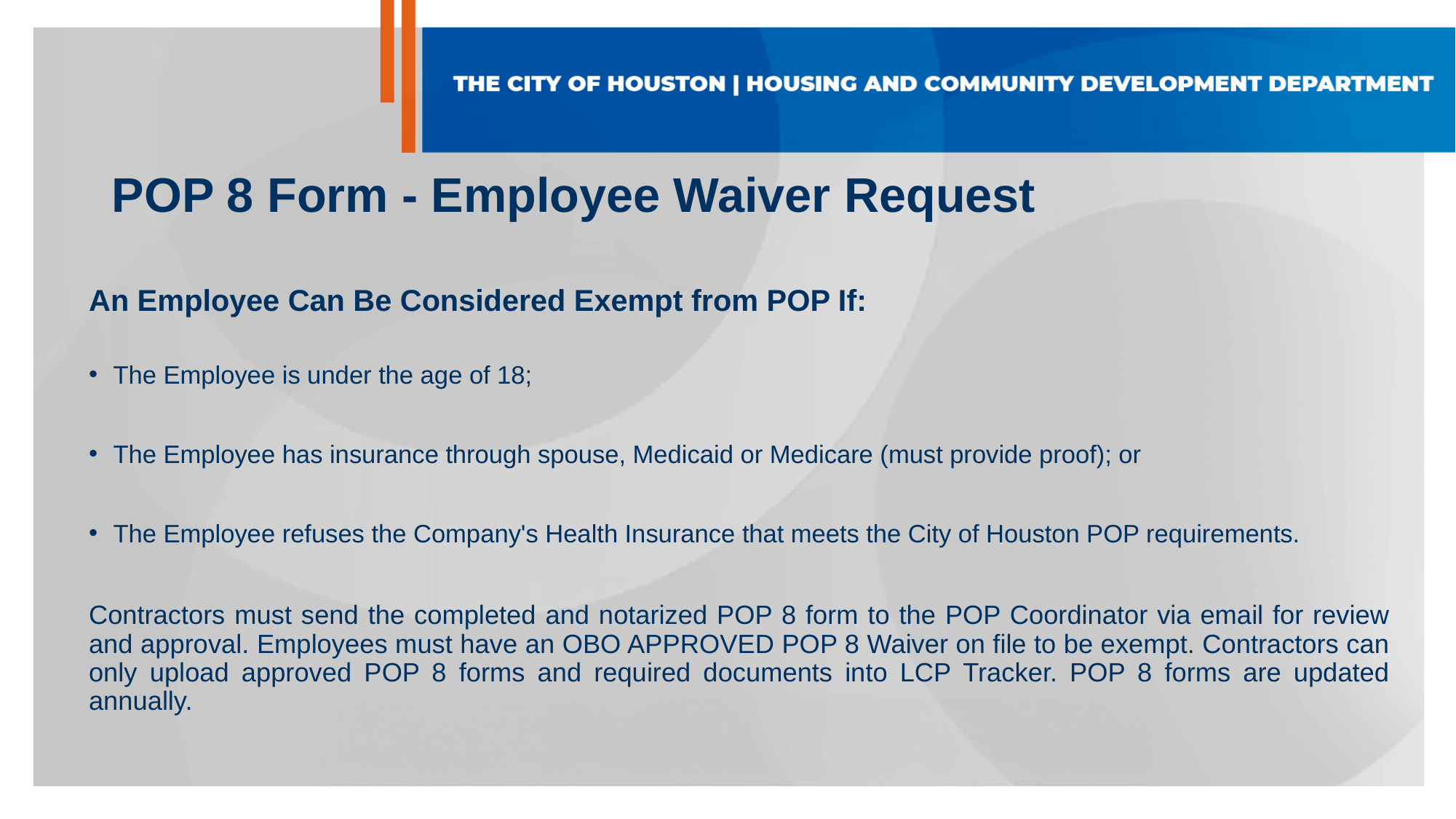

# POP 8 Form - Employee Waiver Request

An Employee Can Be Considered Exempt from POP If:

The Employee is under the age of 18;

The Employee has insurance through spouse, Medicaid or Medicare (must provide proof); or

The Employee refuses the Company's Health Insurance that meets the City of Houston POP requirements.

Contractors must send the completed and notarized POP 8 form to the POP Coordinator via email for review and approval. Employees must have an OBO APPROVED POP 8 Waiver on file to be exempt. Contractors can only upload approved POP 8 forms and required documents into LCP Tracker. POP 8 forms are updated annually.